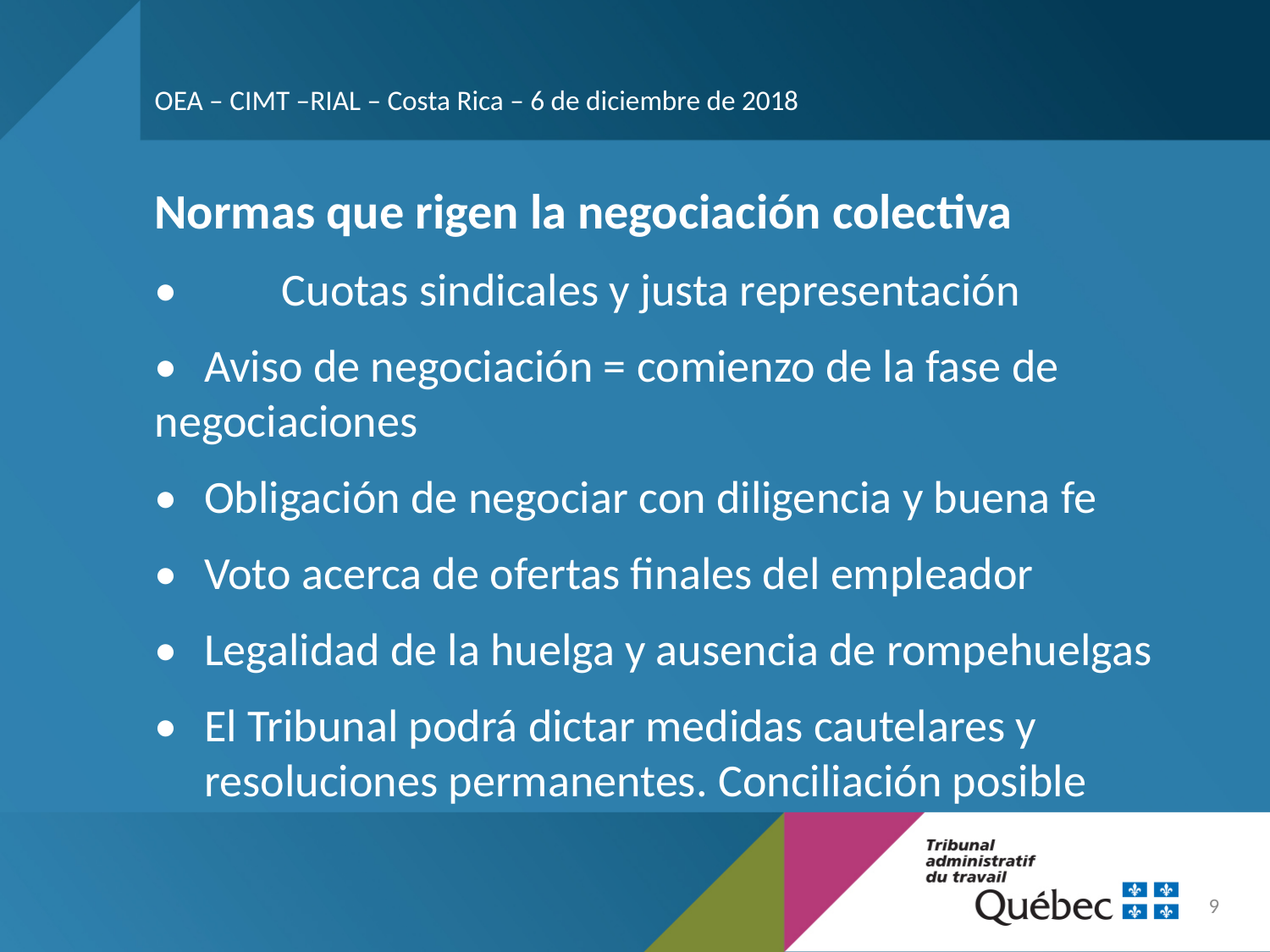

OEA – CIMT –RIAL – Costa Rica – 6 de diciembre de 2018
Normas que rigen la negociación colectiva
•	Cuotas sindicales y justa representación
•	Aviso de negociación = comienzo de la fase de negociaciones
•	Obligación de negociar con diligencia y buena fe
•	Voto acerca de ofertas finales del empleador
•	Legalidad de la huelga y ausencia de rompehuelgas
•	El Tribunal podrá dictar medidas cautelares y resoluciones permanentes. Conciliación posible

9